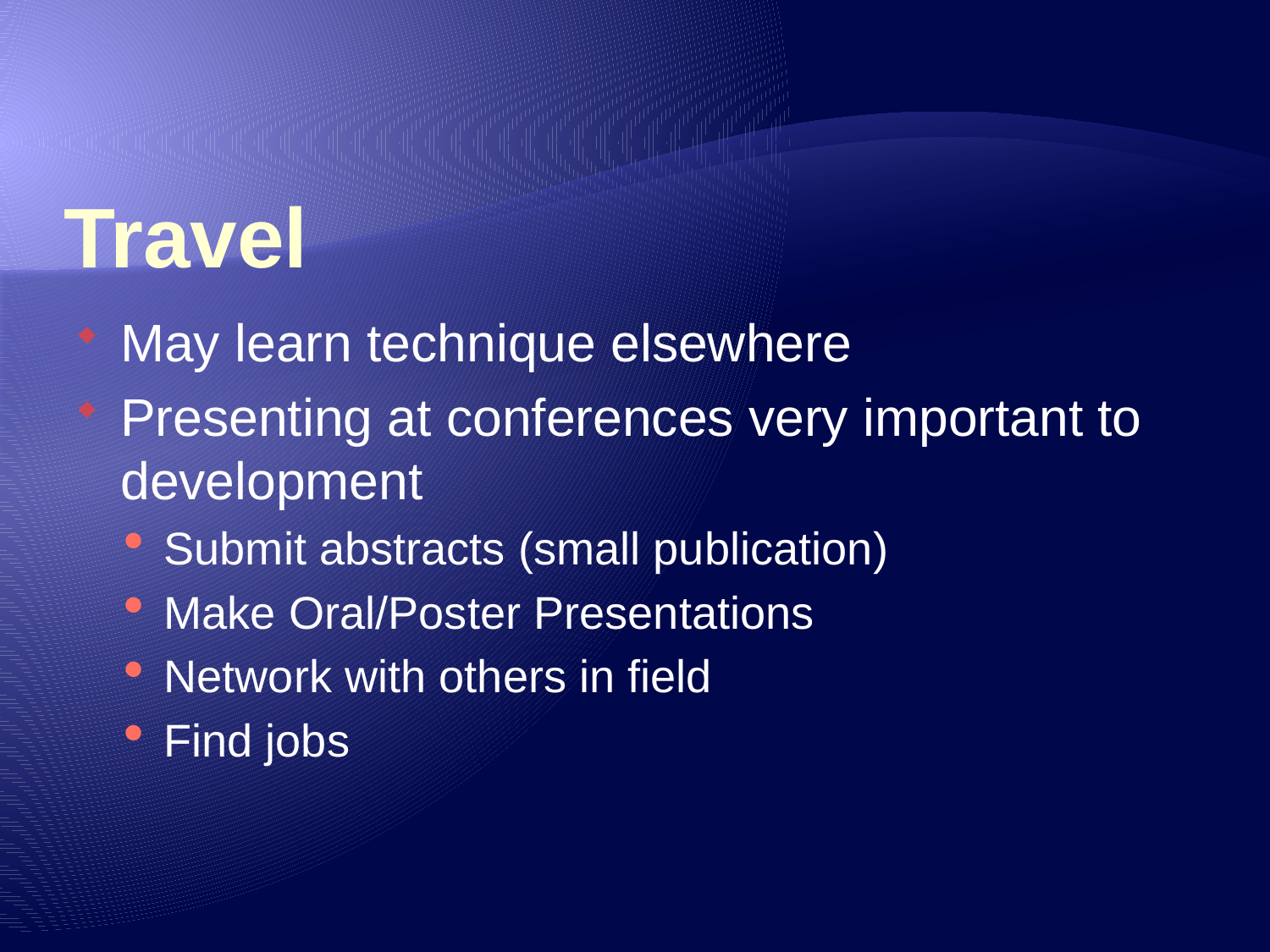

# Travel
May learn technique elsewhere
Presenting at conferences very important to development
Submit abstracts (small publication)
Make Oral/Poster Presentations
Network with others in field
Find jobs